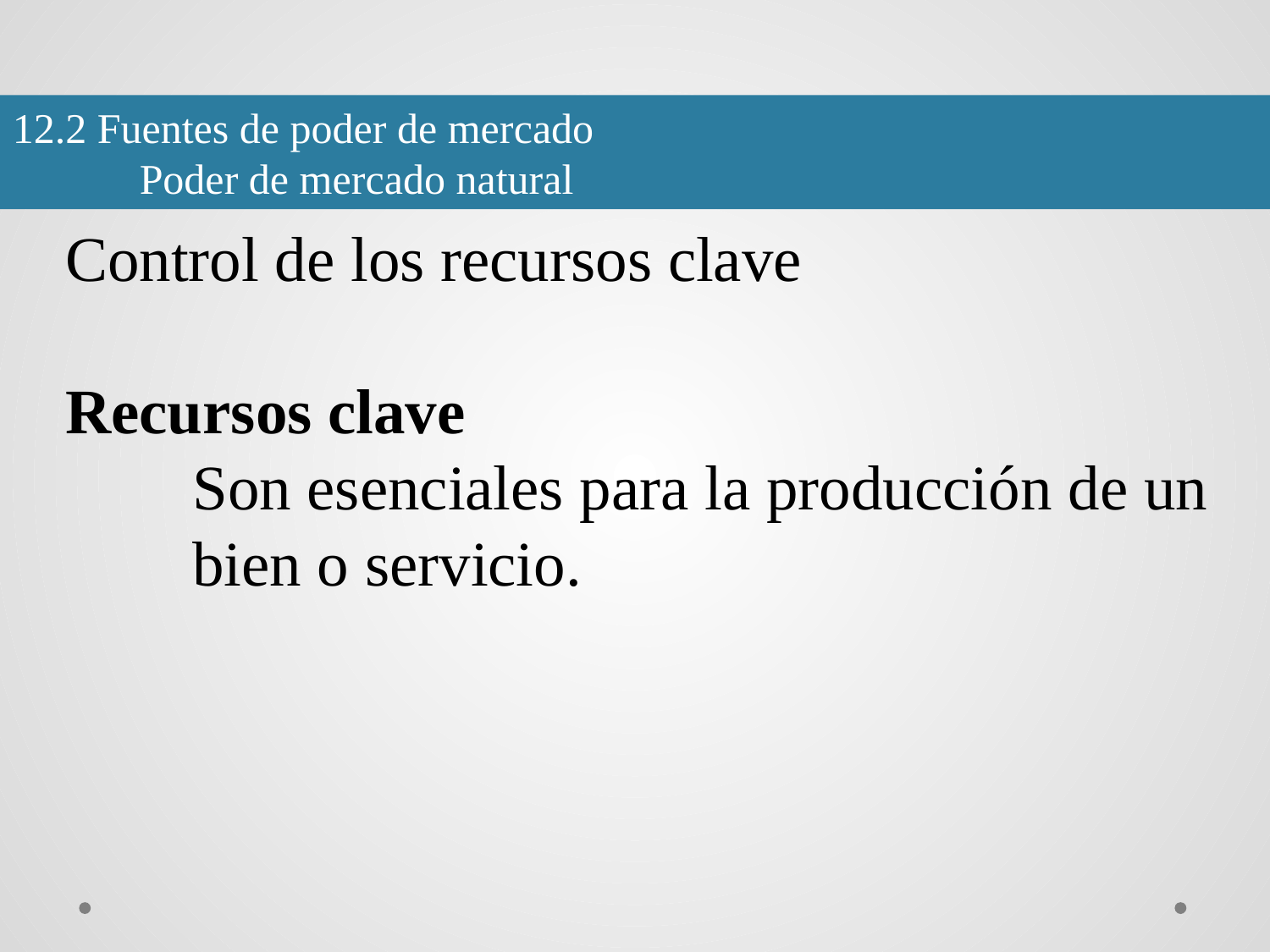

12.2 Fuentes de poder de mercado
	Poder de mercado natural
Control de los recursos clave

Recursos clave
Son esenciales para la producción de un bien o servicio.